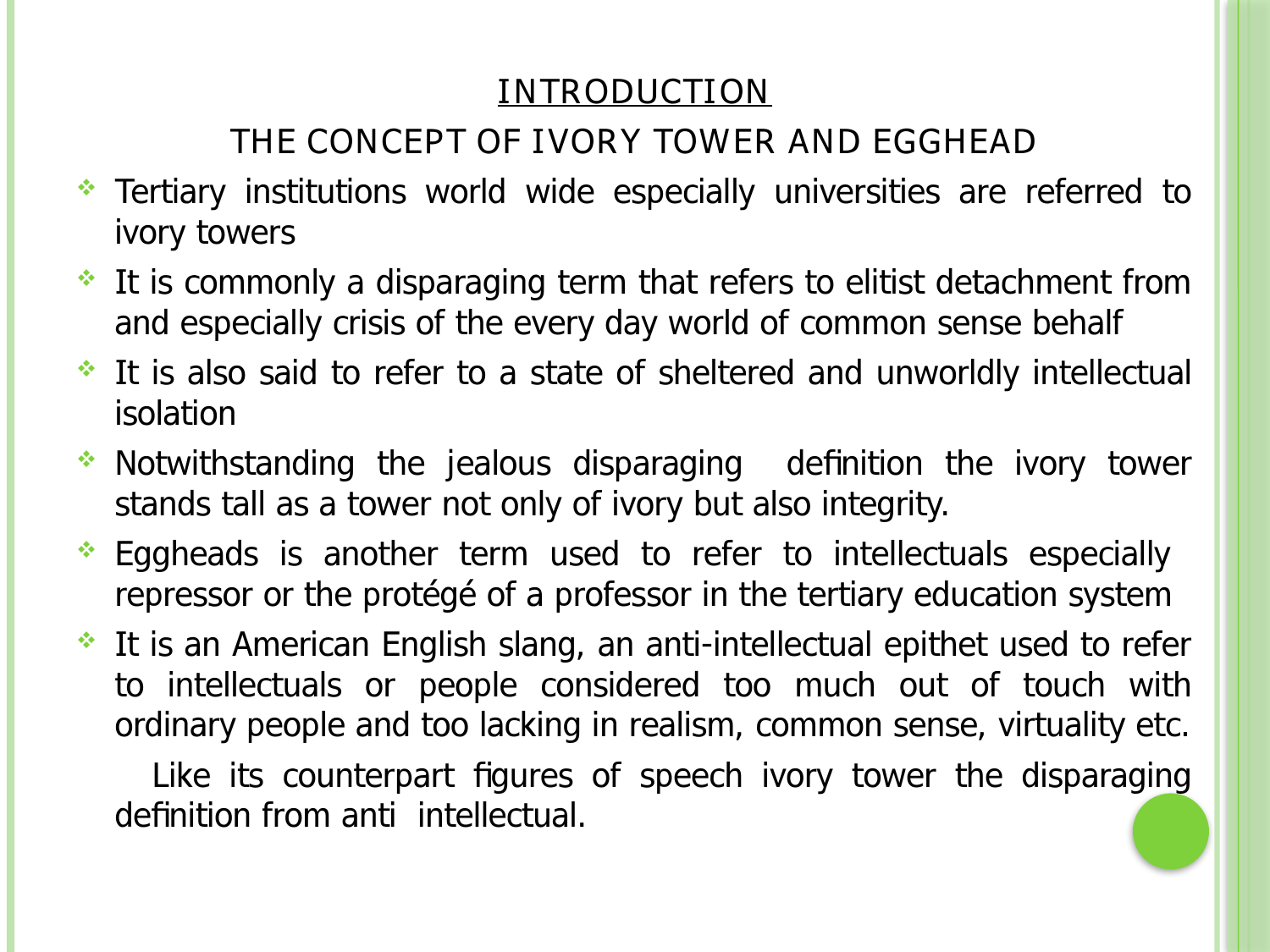

INTRODUCTION
THE CONCEPT OF IVORY TOWER AND EGGHEAD
Tertiary institutions world wide especially universities are referred to ivory towers
It is commonly a disparaging term that refers to elitist detachment from and especially crisis of the every day world of common sense behalf
It is also said to refer to a state of sheltered and unworldly intellectual isolation
Notwithstanding the jealous disparaging  definition the ivory tower stands tall as a tower not only of ivory but also integrity.
Eggheads is another term used to refer to intellectuals especially  repressor or the protégé of a professor in the tertiary education system
It is an American English slang, an anti-intellectual epithet used to refer to intellectuals or people considered too much out of touch with ordinary people and too lacking in realism, common sense, virtuality etc.
    Like its counterpart figures of speech ivory tower the disparaging definition from anti  intellectual.